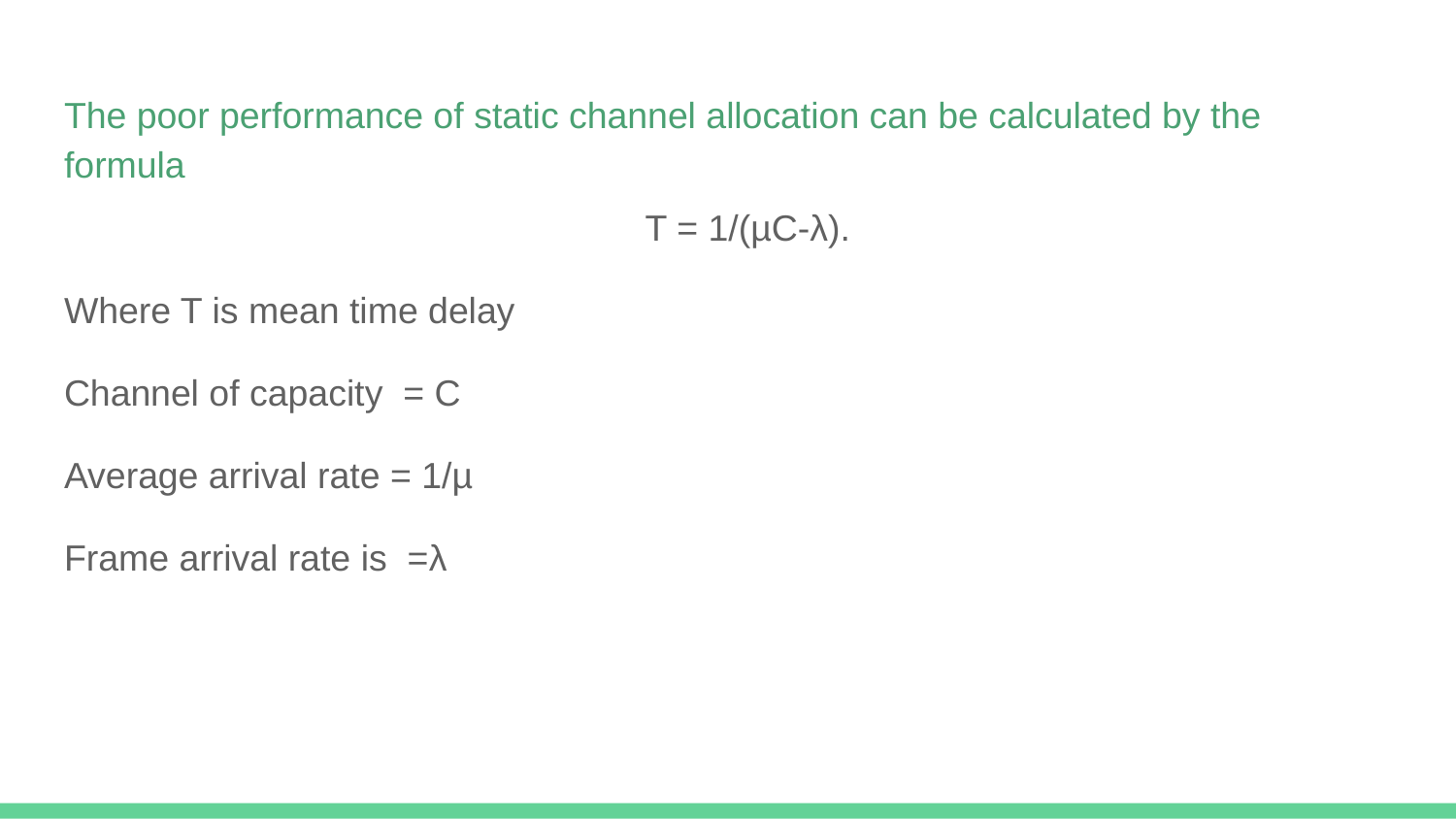

# The poor performance of static channel allocation can be calculated by the formula
                                                         T = 1/(µC-λ).
Where T is mean time delay
Channel of capacity  = C
Average arrival rate = 1/µ
Frame arrival rate is  =λ